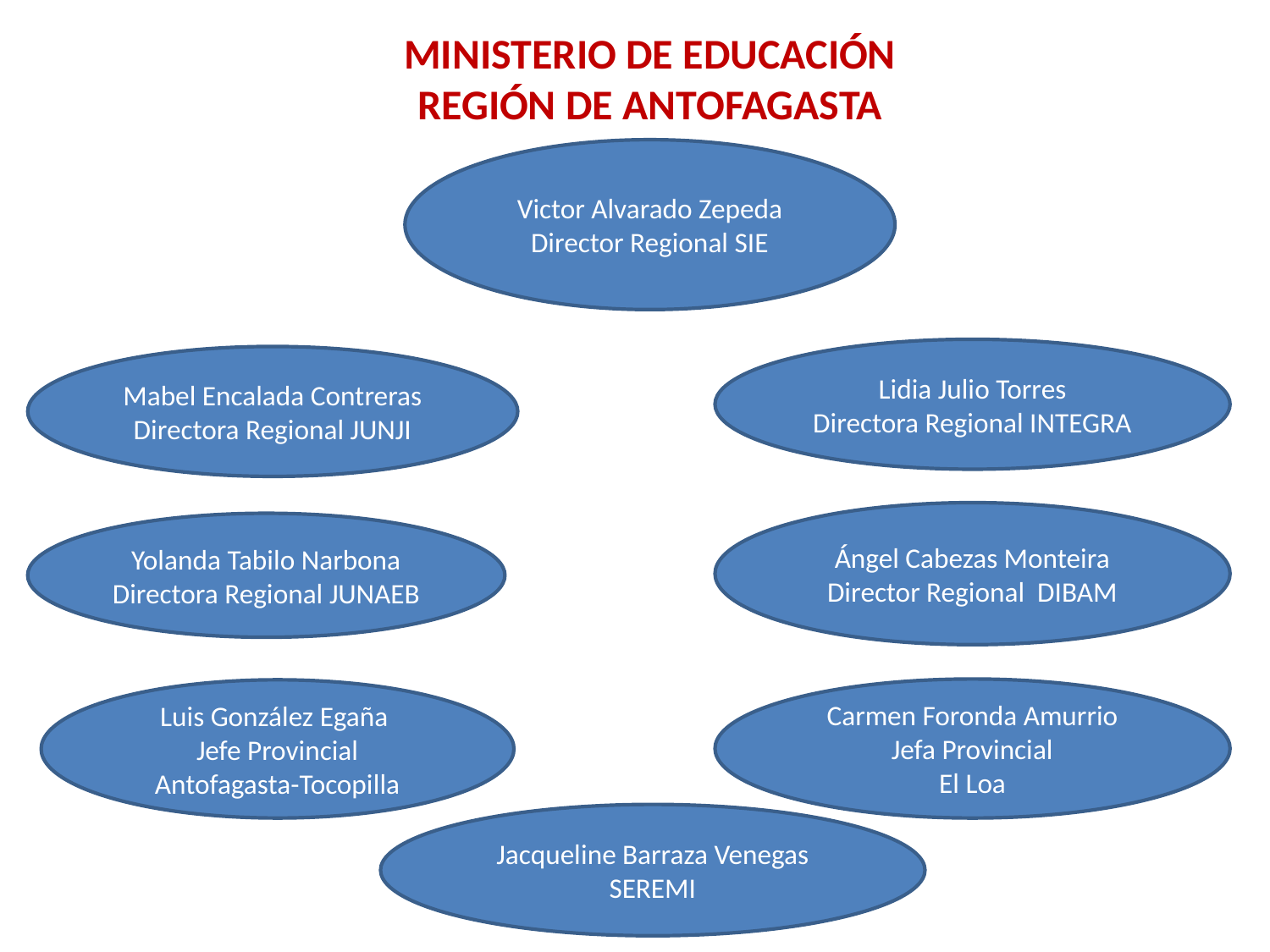

MINISTERIO DE EDUCACIÓN
REGIÓN DE ANTOFAGASTA
Victor Alvarado Zepeda
Director Regional SIE
Lidia Julio Torres
Directora Regional INTEGRA
Mabel Encalada Contreras
Directora Regional JUNJI
Ángel Cabezas Monteira
Director Regional  DIBAM
Yolanda Tabilo Narbona
Directora Regional JUNAEB
Carmen Foronda Amurrio
Jefa Provincial
El Loa
Luis González Egaña
Jefe Provincial
Antofagasta-Tocopilla
Jacqueline Barraza Venegas
SEREMI